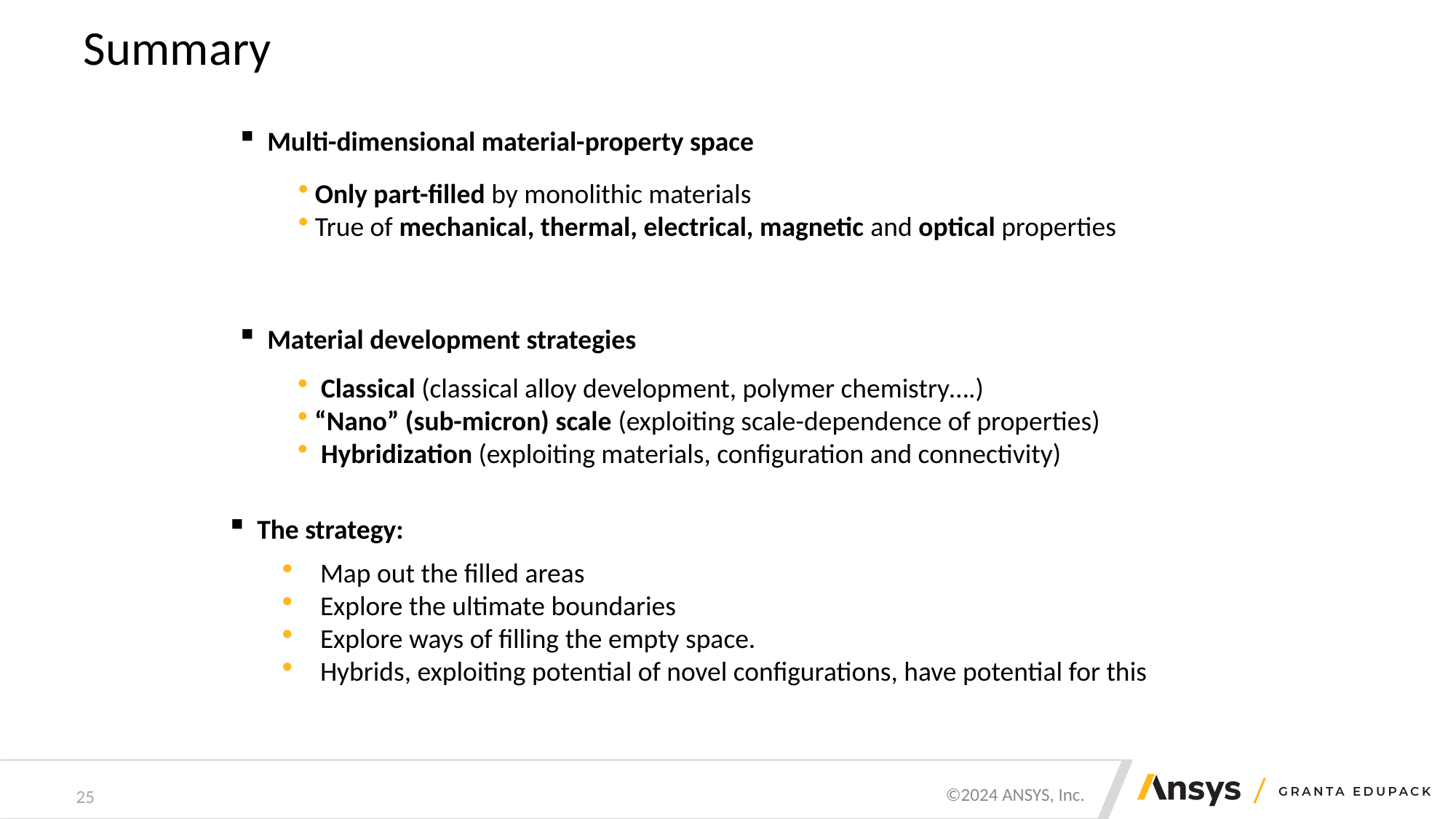

# Summary
  Multi-dimensional material-property space
 Only part-filled by monolithic materials
 True of mechanical, thermal, electrical, magnetic and optical properties
  Material development strategies
  Classical (classical alloy development, polymer chemistry….)
 “Nano” (sub-micron) scale (exploiting scale-dependence of properties)
  Hybridization (exploiting materials, configuration and connectivity)
  The strategy:

  Map out the filled areas
  Explore the ultimate boundaries
  Explore ways of filling the empty space.
  Hybrids, exploiting potential of novel configurations, have potential for this
25